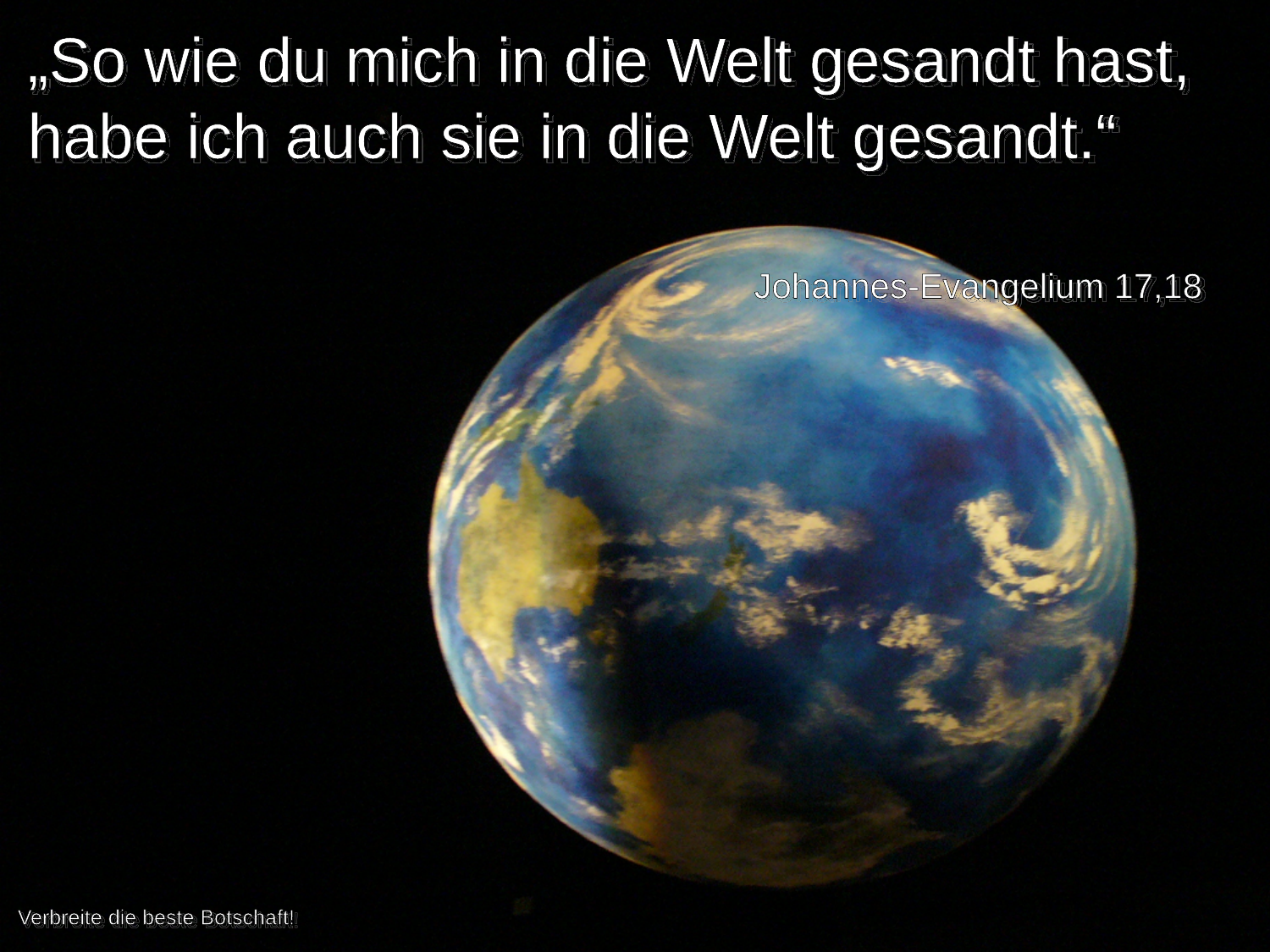

„So wie du mich in die Welt gesandt hast, habe ich auch sie in die Welt gesandt.“
Johannes-Evangelium 17,18
Verbreite die beste Botschaft!